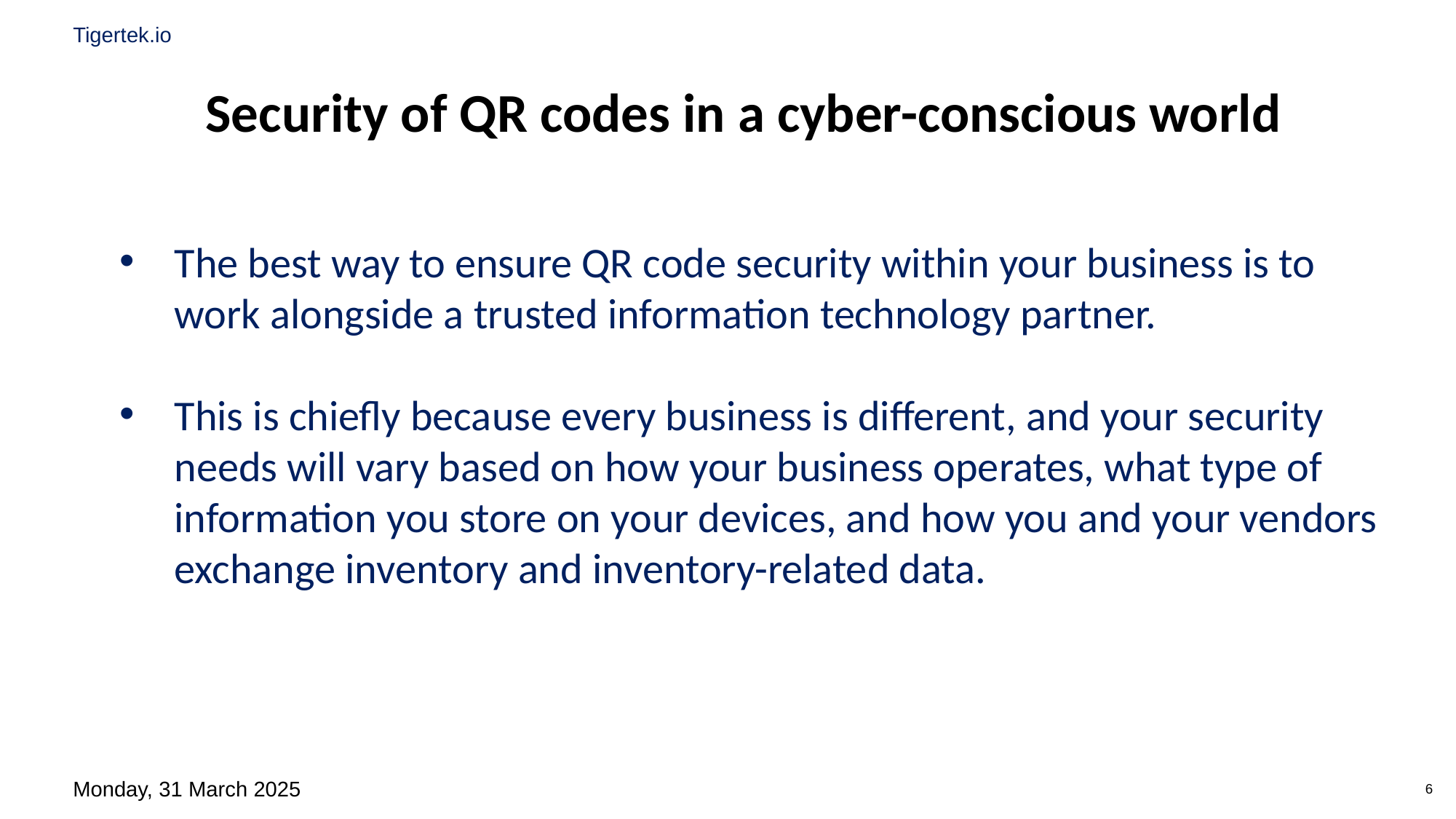

Tigertek.io
Security of QR codes in a cyber-conscious world
The best way to ensure QR code security within your business is to work alongside a trusted information technology partner.

This is chiefly because every business is different, and your security needs will vary based on how your business operates, what type of information you store on your devices, and how you and your vendors exchange inventory and inventory-related data.
Monday, 31 March 2025
6